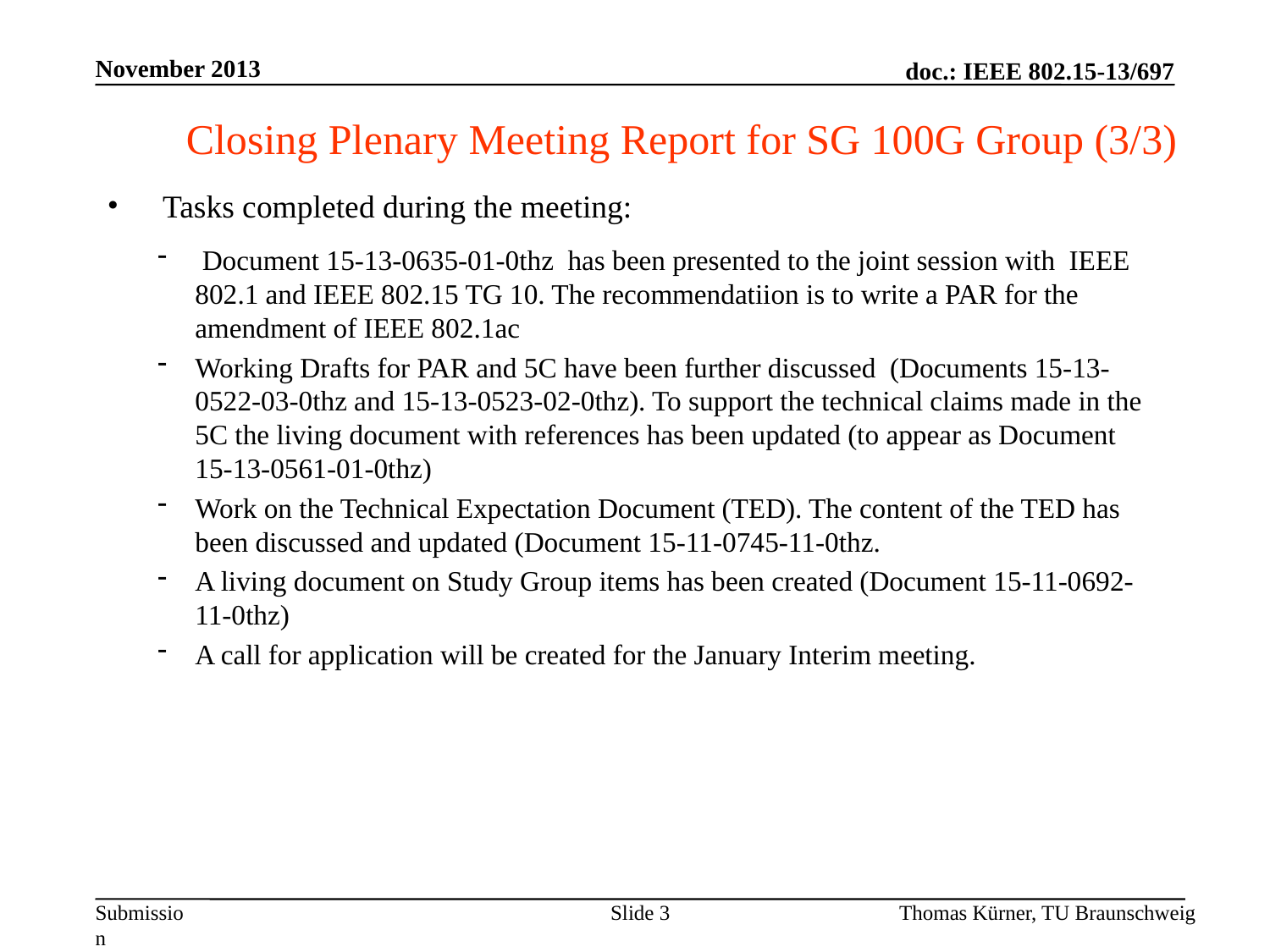

November 2013
Closing Plenary Meeting Report for SG 100G Group (3/3)
 Tasks completed during the meeting:

 Document 15-13-0635-01-0thz  has been presented to the joint session with  IEEE 802.1 and IEEE 802.15 TG 10. The recommendatiion is to write a PAR for the amendment of IEEE 802.1ac
Working Drafts for PAR and 5C have been further discussed  (Documents 15-13-0522-03-0thz and 15-13-0523-02-0thz). To support the technical claims made in the 5C the living document with references has been updated (to appear as Document 15-13-0561-01-0thz)
Work on the Technical Expectation Document (TED). The content of the TED has been discussed and updated (Document 15-11-0745-11-0thz.
A living document on Study Group items has been created (Document 15-11-0692-11-0thz)
A call for application will be created for the January Interim meeting.

Slide 3
Thomas Kürner, TU Braunschweig